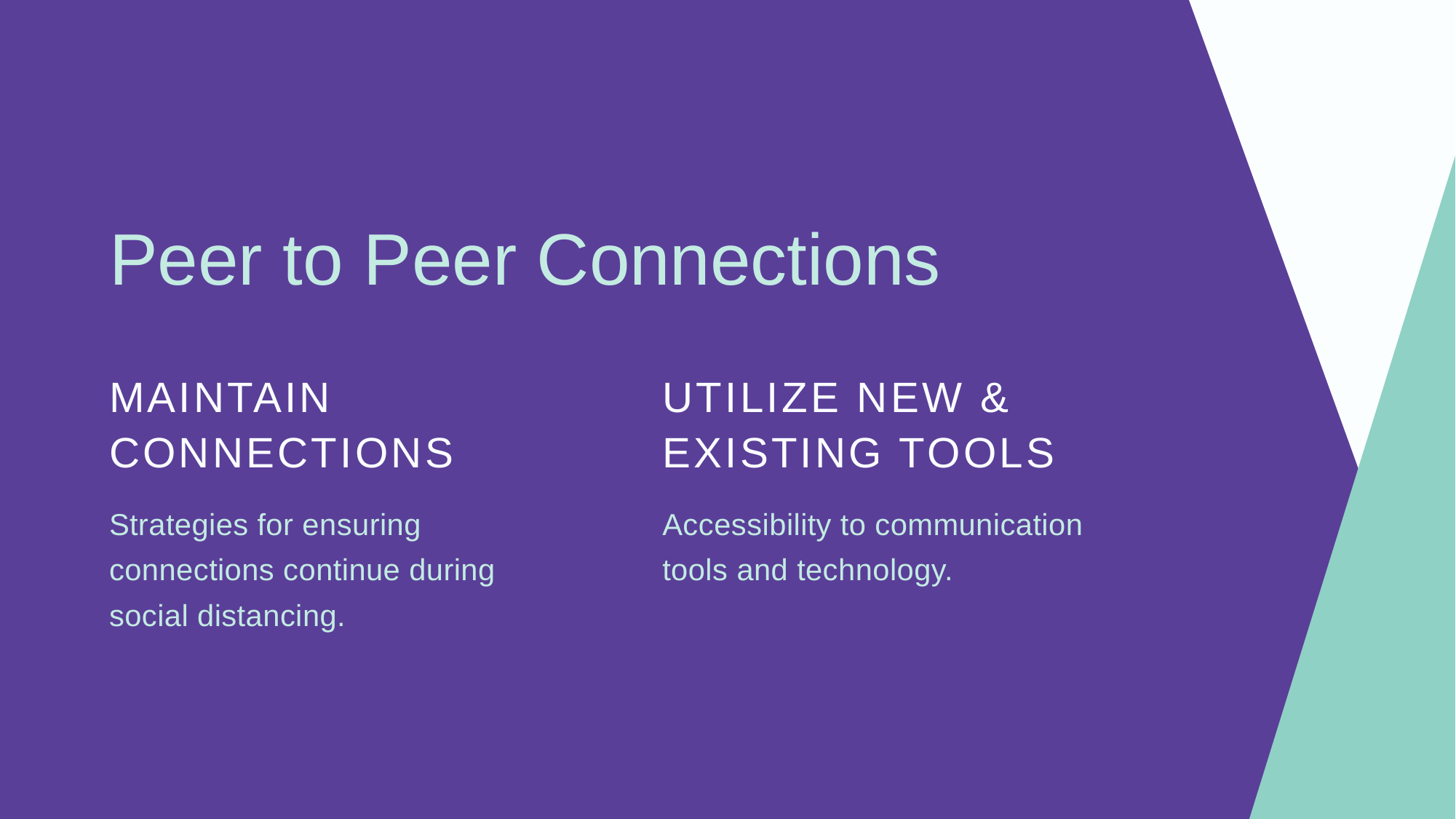

Peer to Peer Connections
MAINTAIN CONNECTIONS
Strategies for ensuring connections continue during social distancing.
UTILIZE NEW & EXISTING TOOLS
Accessibility to communication tools and technology.